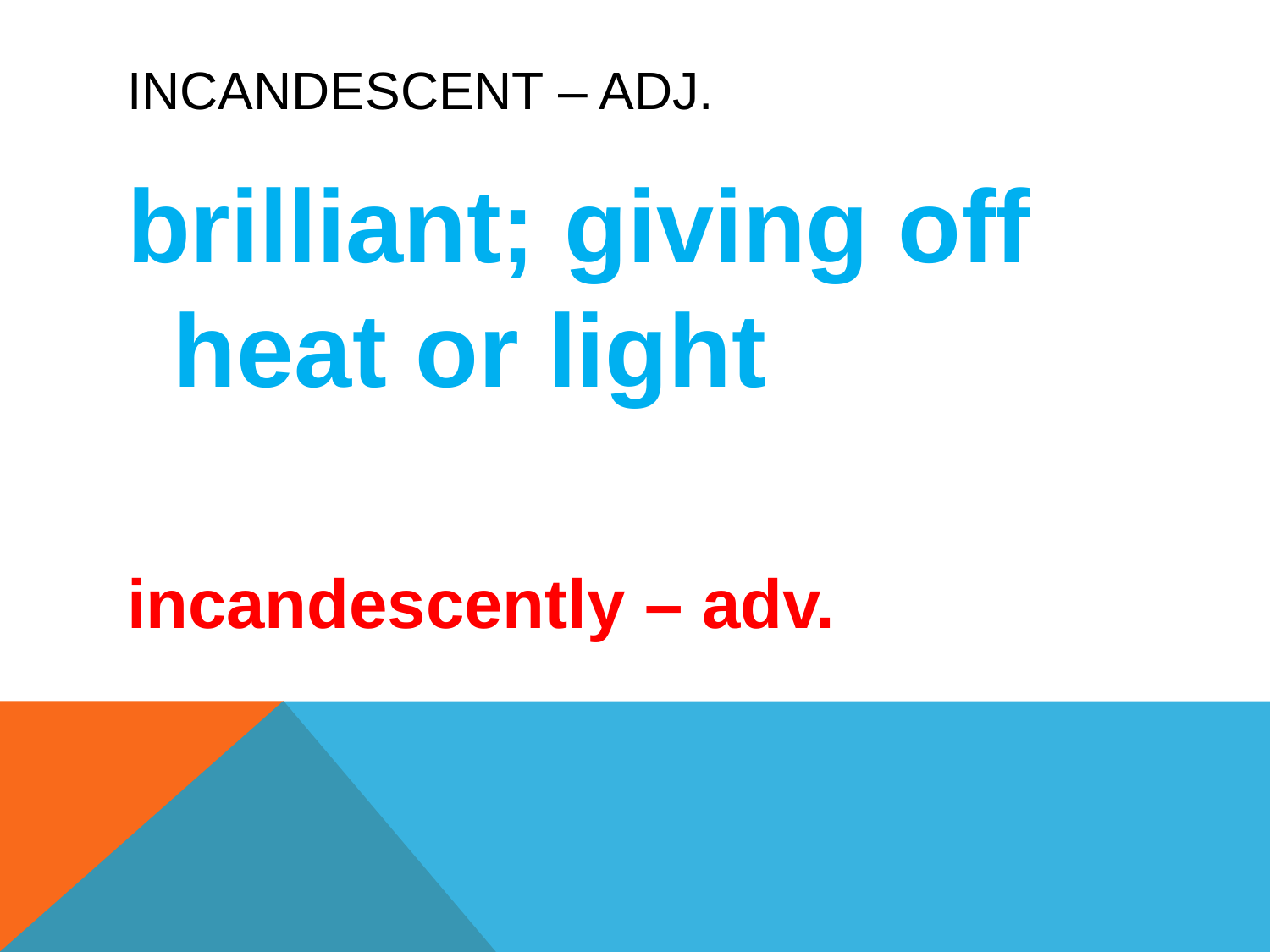

# incandescent – adj.
brilliant; giving off heat or light

incandescently – adv.